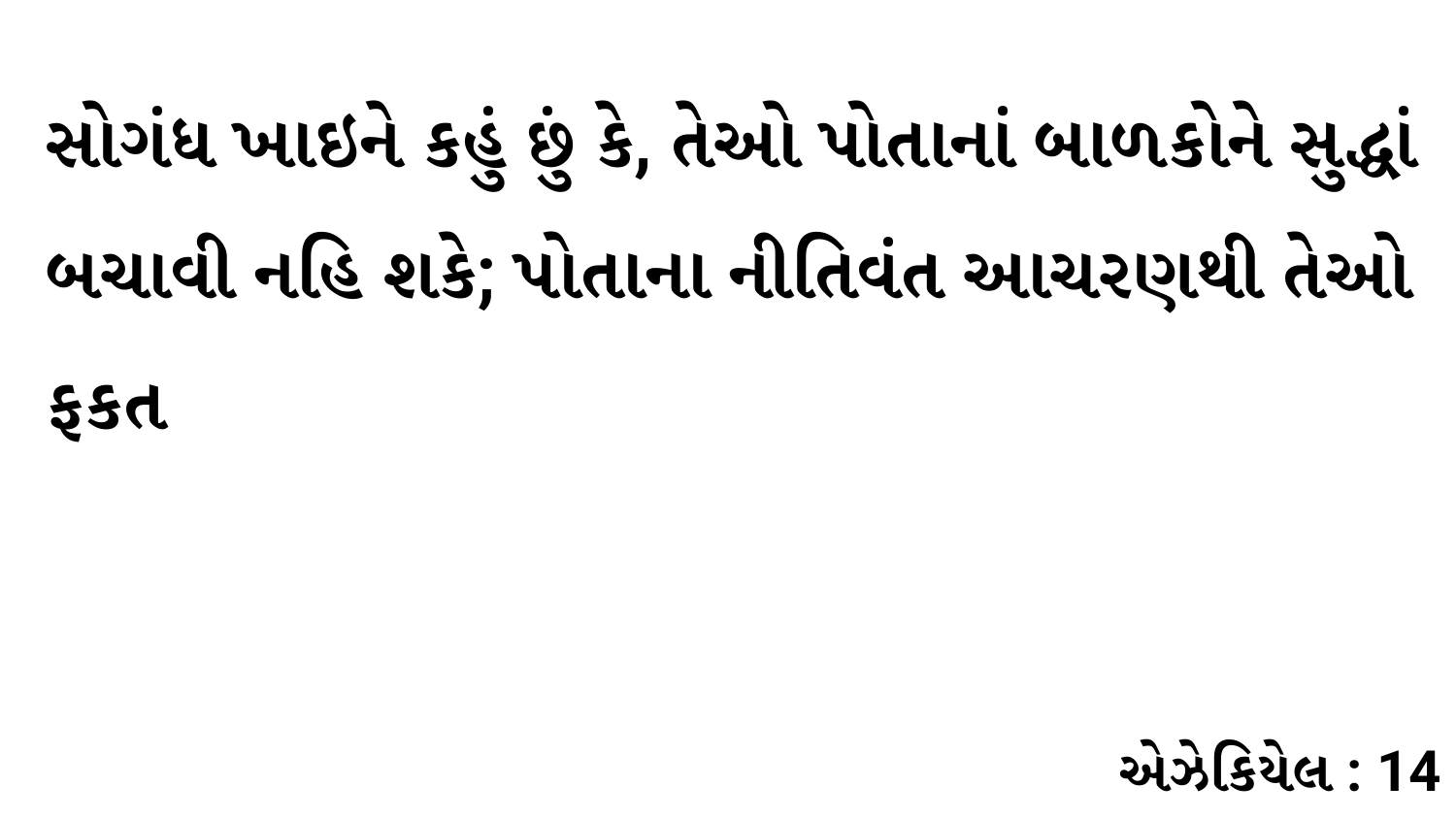

સોગંધ ખાઇને કહું છું કે, તેઓ પોતાનાં બાળકોને સુદ્ધાં બચાવી નહિ શકે; પોતાના નીતિવંત આચરણથી તેઓ ફકત
એઝેકિયેલ : 14